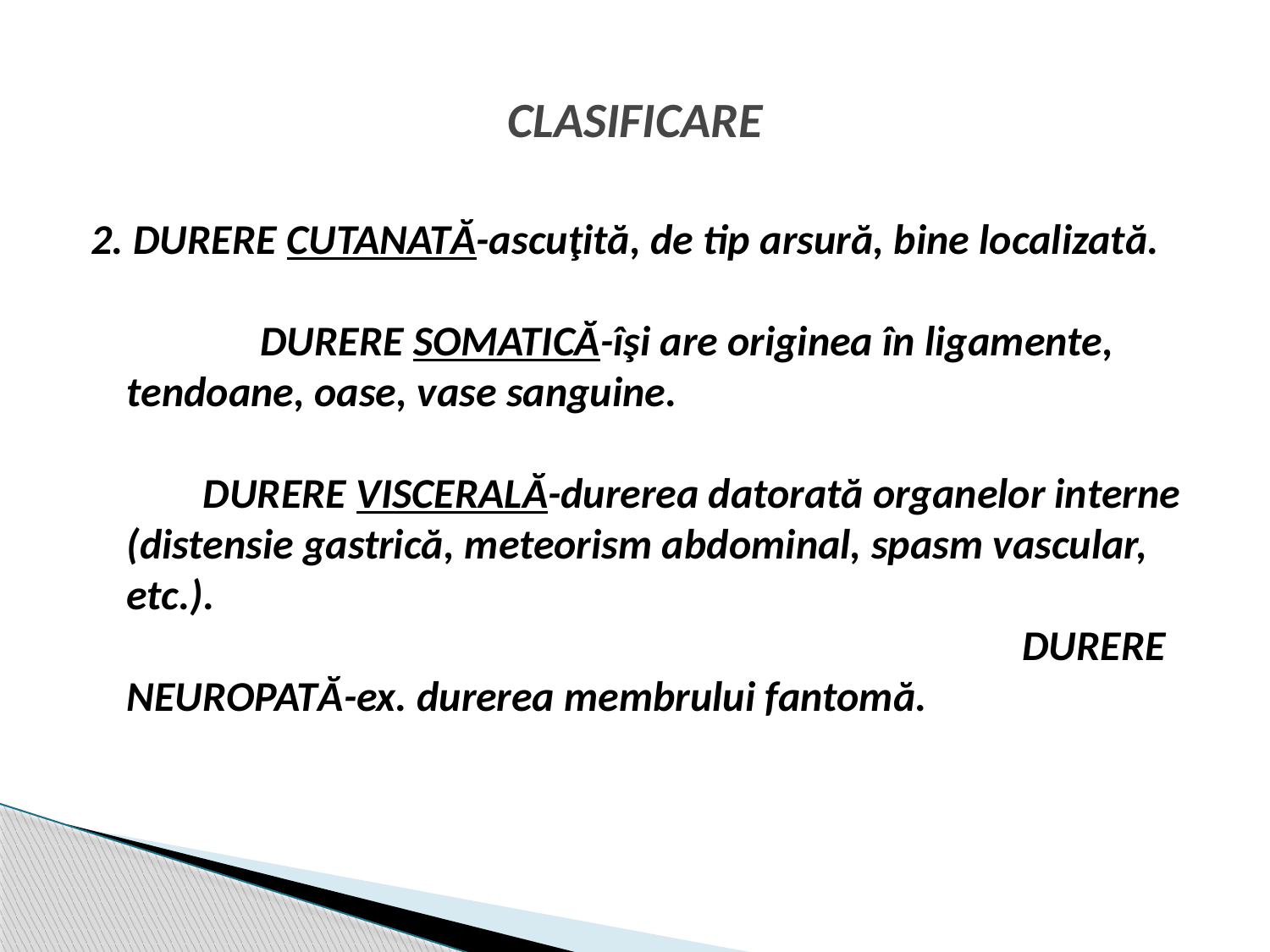

# CLASIFICARE
2. DURERE CUTANATĂ-ascuţită, de tip arsură, bine localizată.							                                 DURERE SOMATICĂ-îşi are originea în ligamente, tendoane, oase, vase sanguine.			         	                              							              DURERE VISCERALĂ-durerea datorată organelor interne  (distensie gastrică, meteorism abdominal, spasm vascular, etc.).														              DURERE NEUROPATĂ-ex. durerea membrului fantomă.